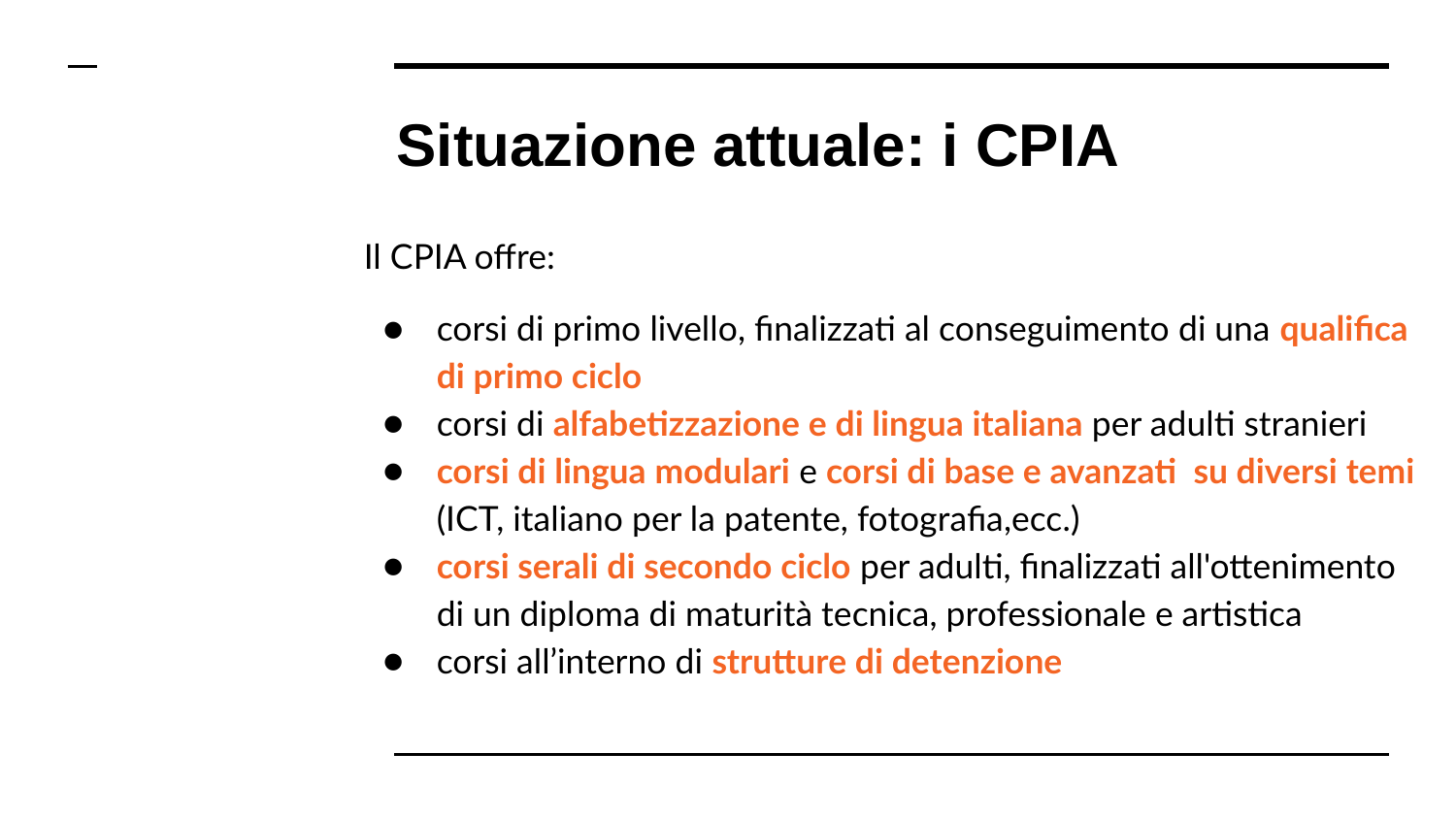

# Situazione attuale: i CPIA
Il CPIA offre:
corsi di primo livello, finalizzati al conseguimento di una qualifica di primo ciclo
corsi di alfabetizzazione e di lingua italiana per adulti stranieri
corsi di lingua modulari e corsi di base e avanzati  su diversi temi (ICT, italiano per la patente, fotografia,ecc.)
corsi serali di secondo ciclo per adulti, finalizzati all'ottenimento di un diploma di maturità tecnica, professionale e artistica
corsi all’interno di strutture di detenzione